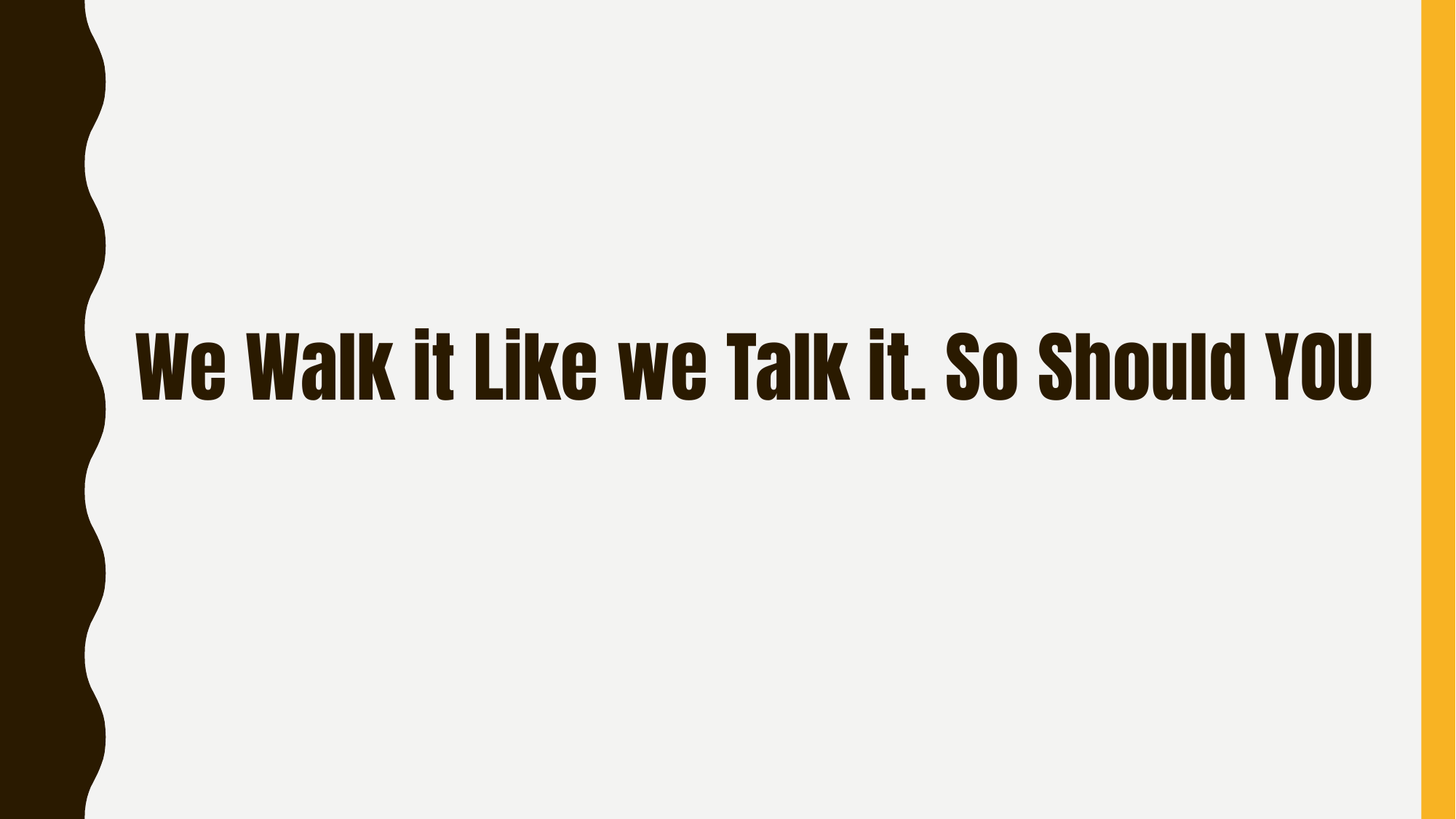

# We Walk it Like we Talk it. So Should YOU